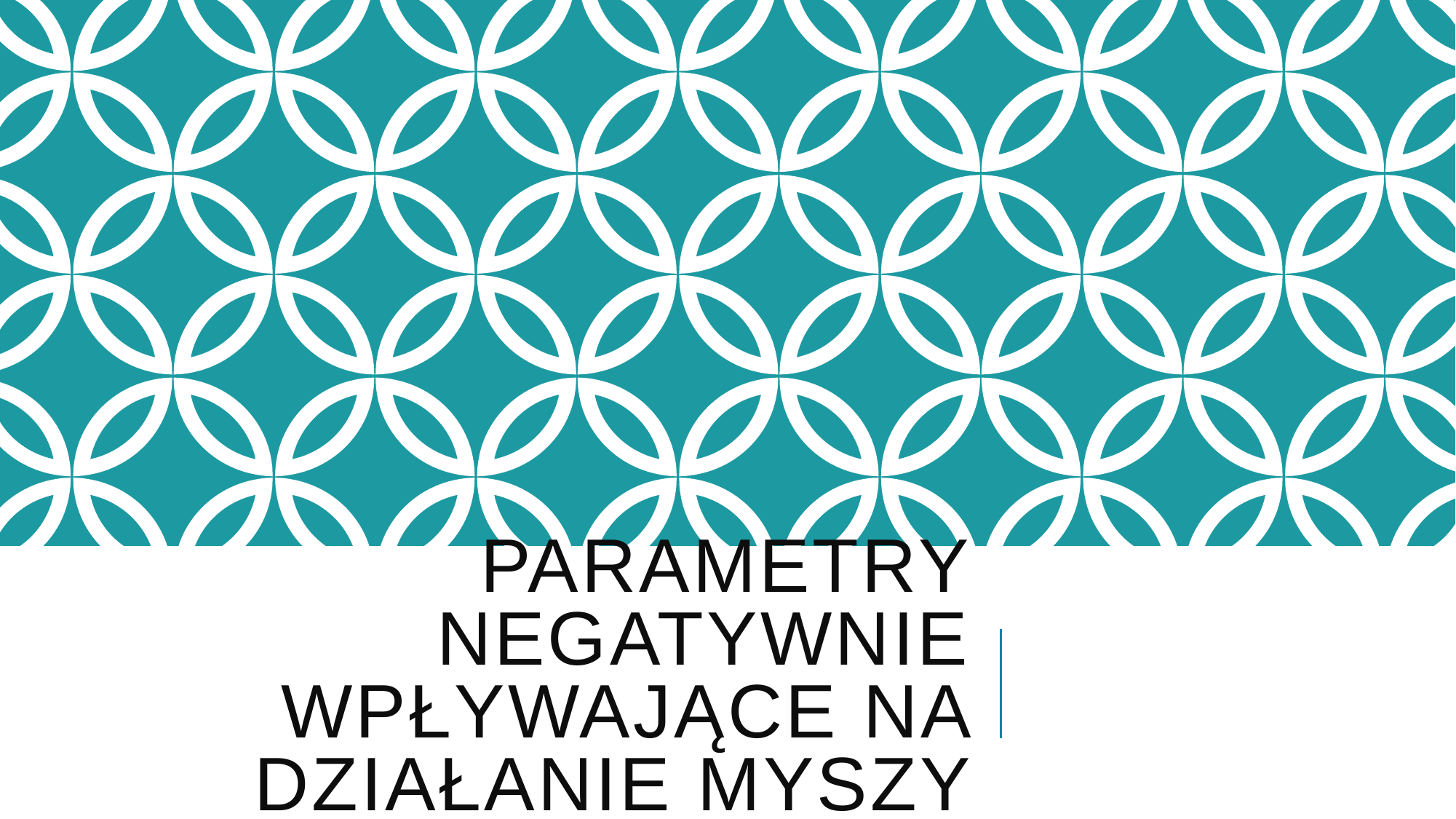

# Parametry negatywnie wpływające na działanie myszy